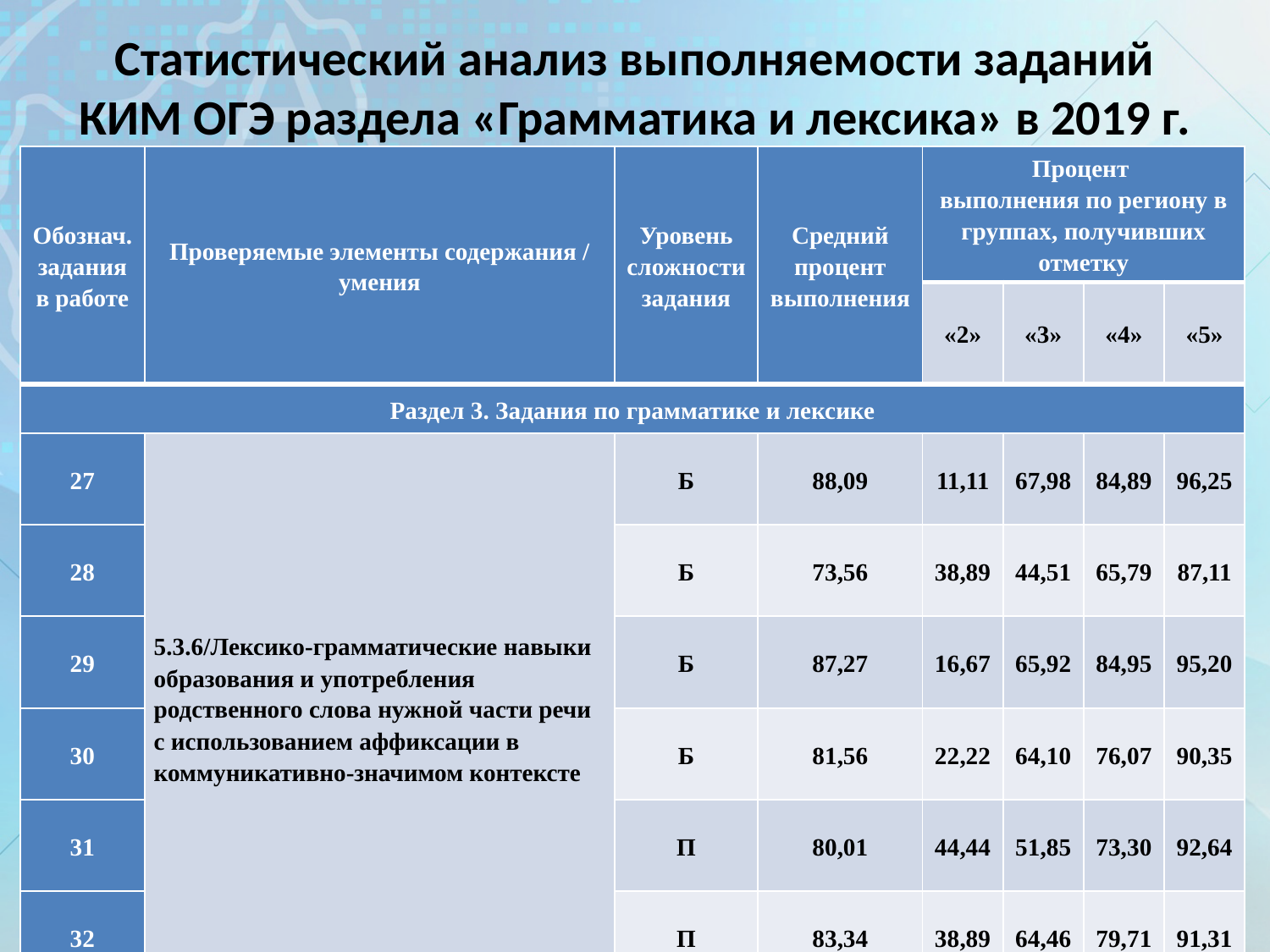

# Статистический анализ выполняемости заданий КИМ ОГЭ раздела «Грамматика и лексика» в 2019 г.
| Обознач. задания в работе | Проверяемые элементы содержания / умения | Уровень сложности задания | Средний процент выполнения | Процент выполнения по региону в группах, получивших отметку |  |  |  |
| --- | --- | --- | --- | --- | --- | --- | --- |
|  |  |  |  | «2» | «3» | «4» | «5» |
| Раздел 3. Задания по грамматике и лексике |  |  |  |  |  |  |  |
| 27 | 5.3.6/Лексико-грамматические навыки образования и употребления родственного слова нужной части речи с использованием аффиксации в коммуникативно-значимом контексте | Б | 88,09 | 11,11 | 67,98 | 84,89 | 96,25 |
| 28 |  | Б | 73,56 | 38,89 | 44,51 | 65,79 | 87,11 |
| 29 |  | Б | 87,27 | 16,67 | 65,92 | 84,95 | 95,20 |
| 30 |  | Б | 81,56 | 22,22 | 64,10 | 76,07 | 90,35 |
| 31 |  | П | 80,01 | 44,44 | 51,85 | 73,30 | 92,64 |
| 32 |  | П | 83,34 | 38,89 | 64,46 | 79,71 | 91,31 |